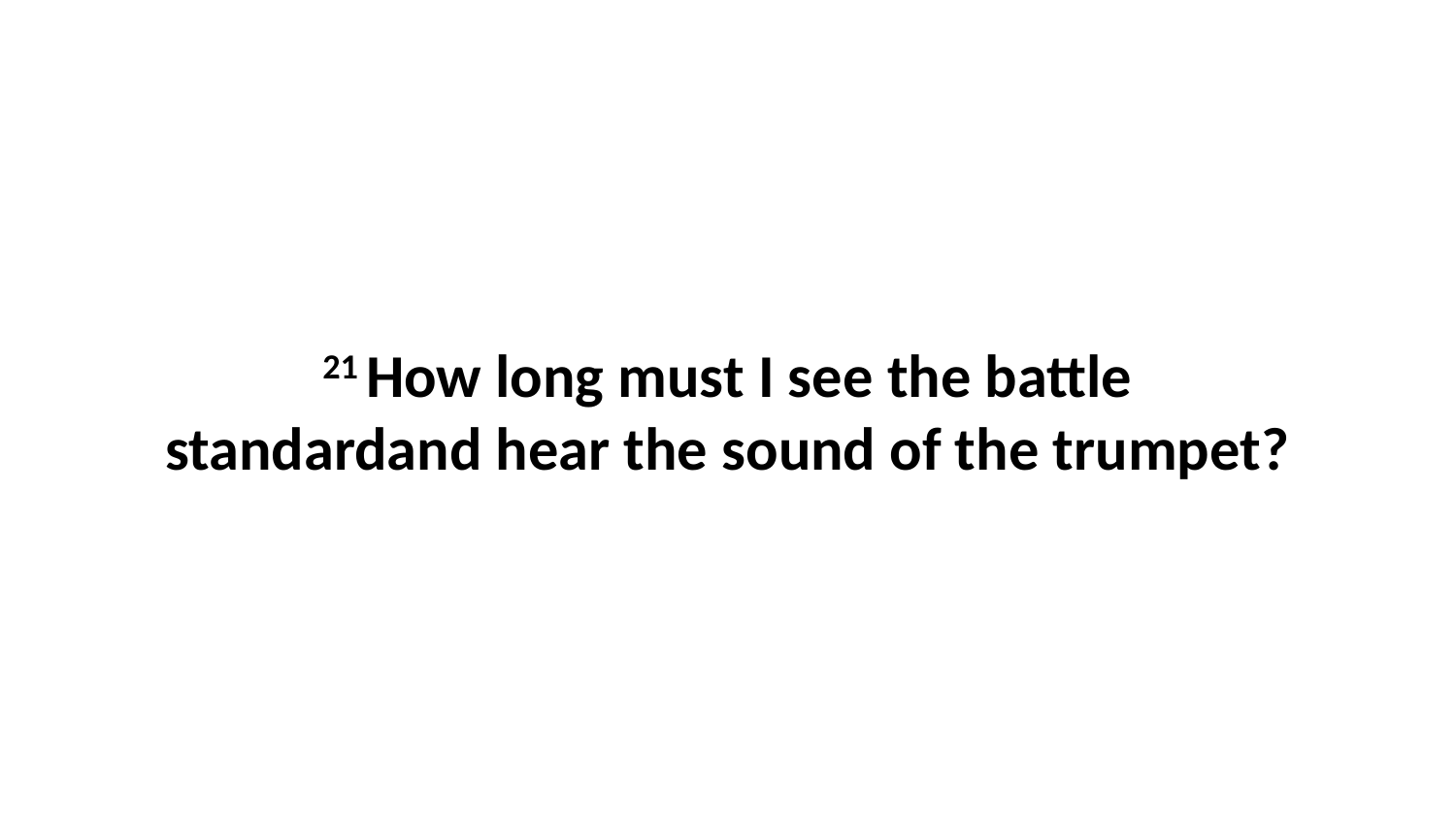

21 How long must I see the battle standardand hear the sound of the trumpet?